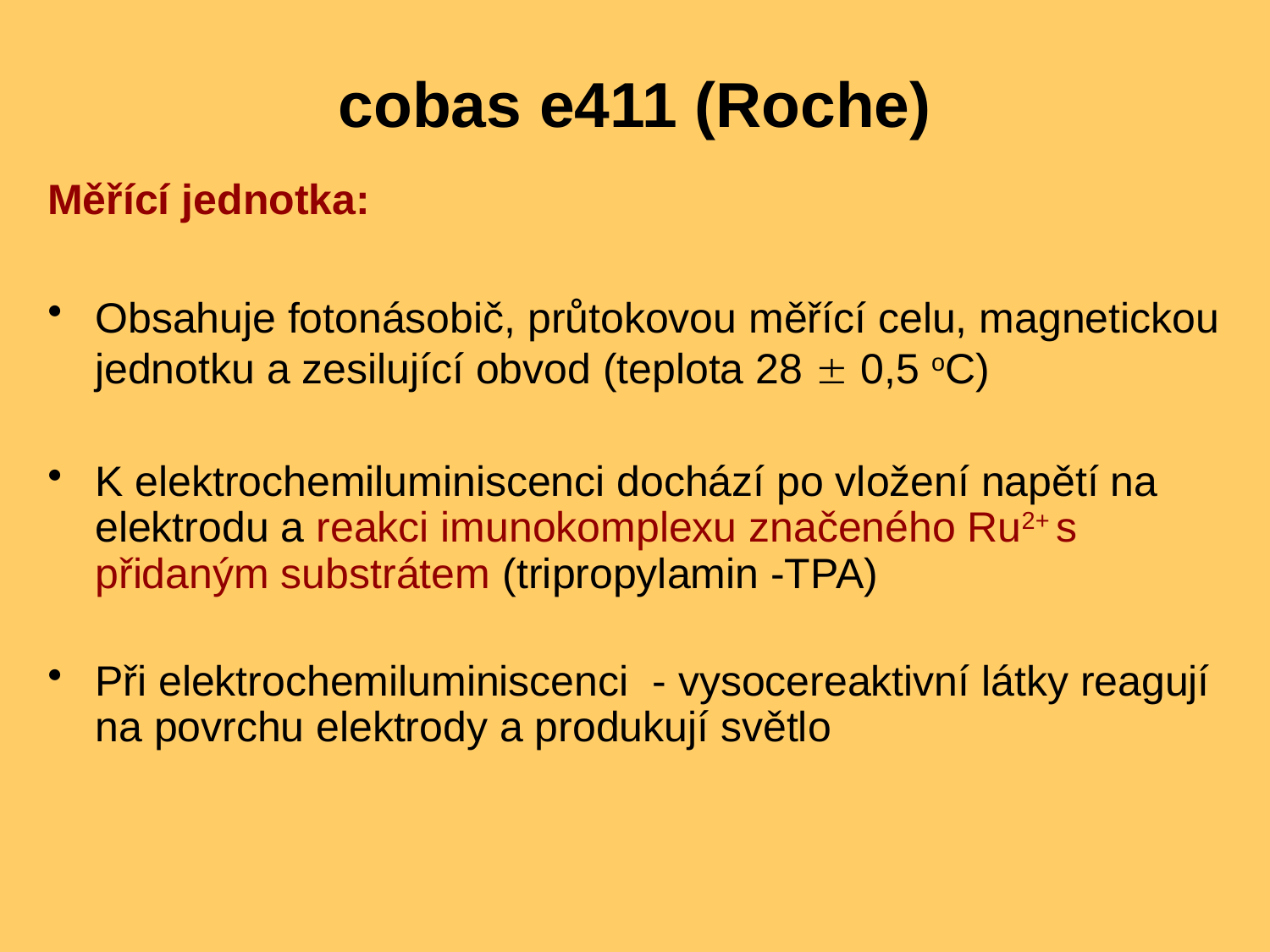

# cobas e411 (Roche)
Měřící jednotka:

Obsahuje fotonásobič, průtokovou měřící celu, magnetickou jednotku a zesilující obvod (teplota 28 ± 0,5 oC)

K elektrochemiluminiscenci dochází po vložení napětí na elektrodu a reakci imunokomplexu značeného Ru2+ s přidaným substrátem (tripropylamin -TPA)

Při elektrochemiluminiscenci  - vysocereaktivní látky reagují na povrchu elektrody a produkují světlo